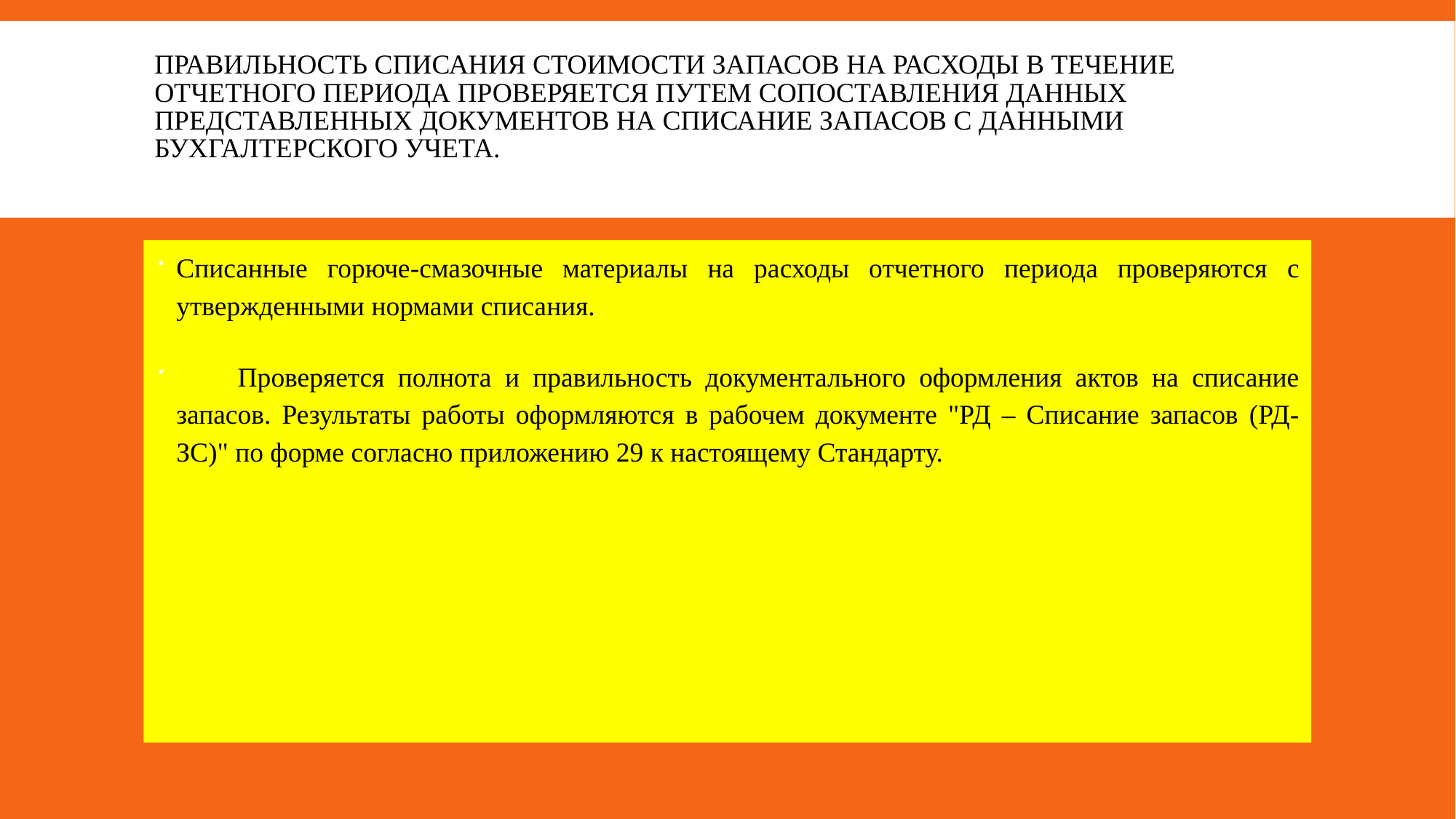

# Правильность списания стоимости запасов на расходы в течение отчетного периода проверяется путем сопоставления данных представленных документов на списание запасов с данными бухгалтерского учета.
Списанные горюче-смазочные материалы на расходы отчетного периода проверяются с утвержденными нормами списания.
       Проверяется полнота и правильность документального оформления актов на списание запасов. Результаты работы оформляются в рабочем документе "РД – Списание запасов (РД-ЗС)" по форме согласно приложению 29 к настоящему Стандарту.